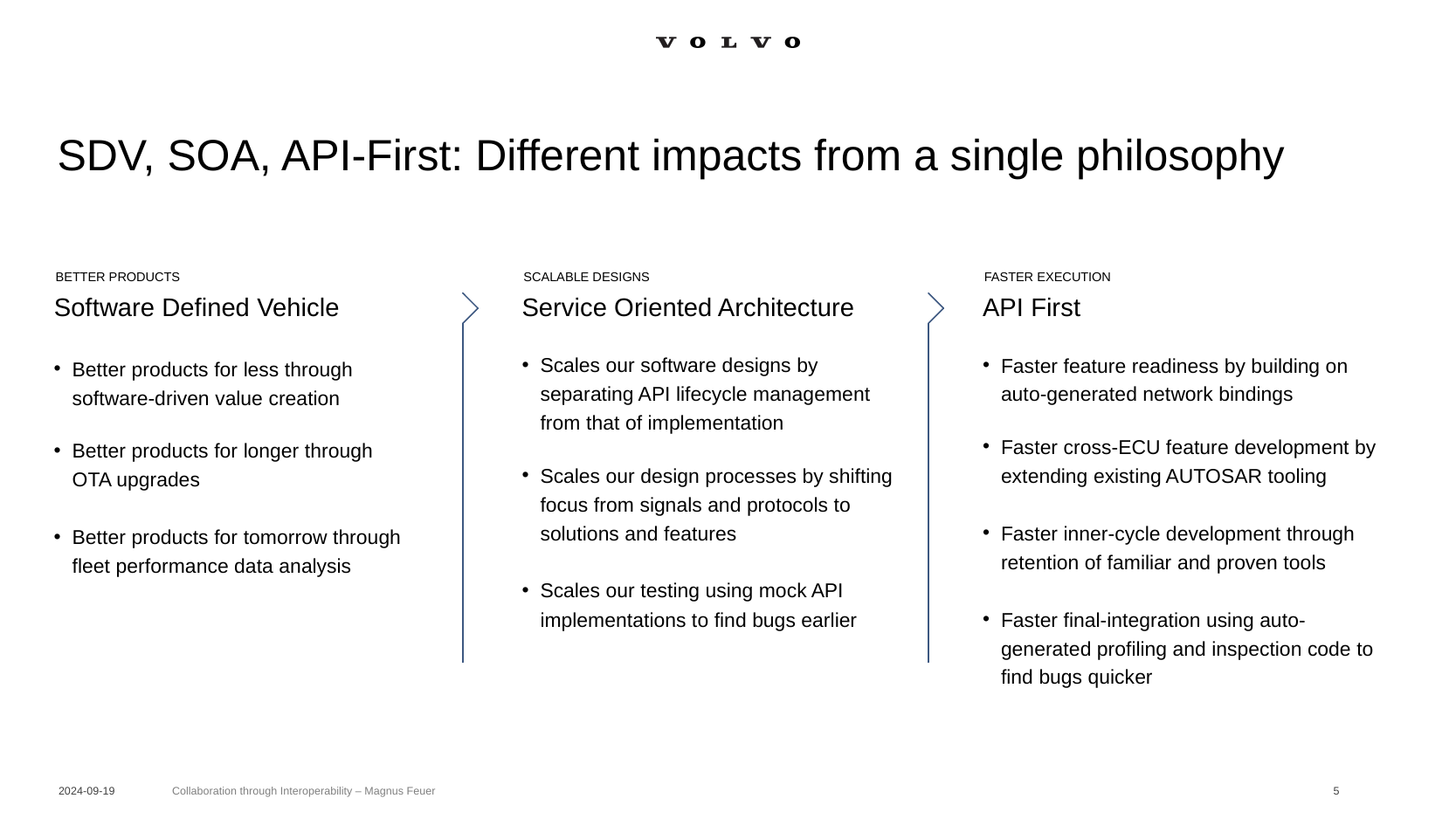

# SDV, SOA, API-First: Different impacts from a single philosophy
BETTER PRODUCTS
SCALABLE DESIGNS
FASTER EXECUTION
Software Defined Vehicle
Service Oriented Architecture
API First
Faster feature readiness by building on auto-generated network bindings
Faster cross-ECU feature development by extending existing AUTOSAR tooling
Faster inner-cycle development through retention of familiar and proven tools
Faster final-integration using auto-generated profiling and inspection code to find bugs quicker
Scales our software designs by separating API lifecycle management from that of implementation
Scales our design processes by shifting focus from signals and protocols to solutions and features
Scales our testing using mock API implementations to find bugs earlier
Better products for less through software-driven value creation
Better products for longer through
OTA upgrades
Better products for tomorrow through fleet performance data analysis
Collaboration through Interoperability – Magnus Feuer
2024-09-19
5